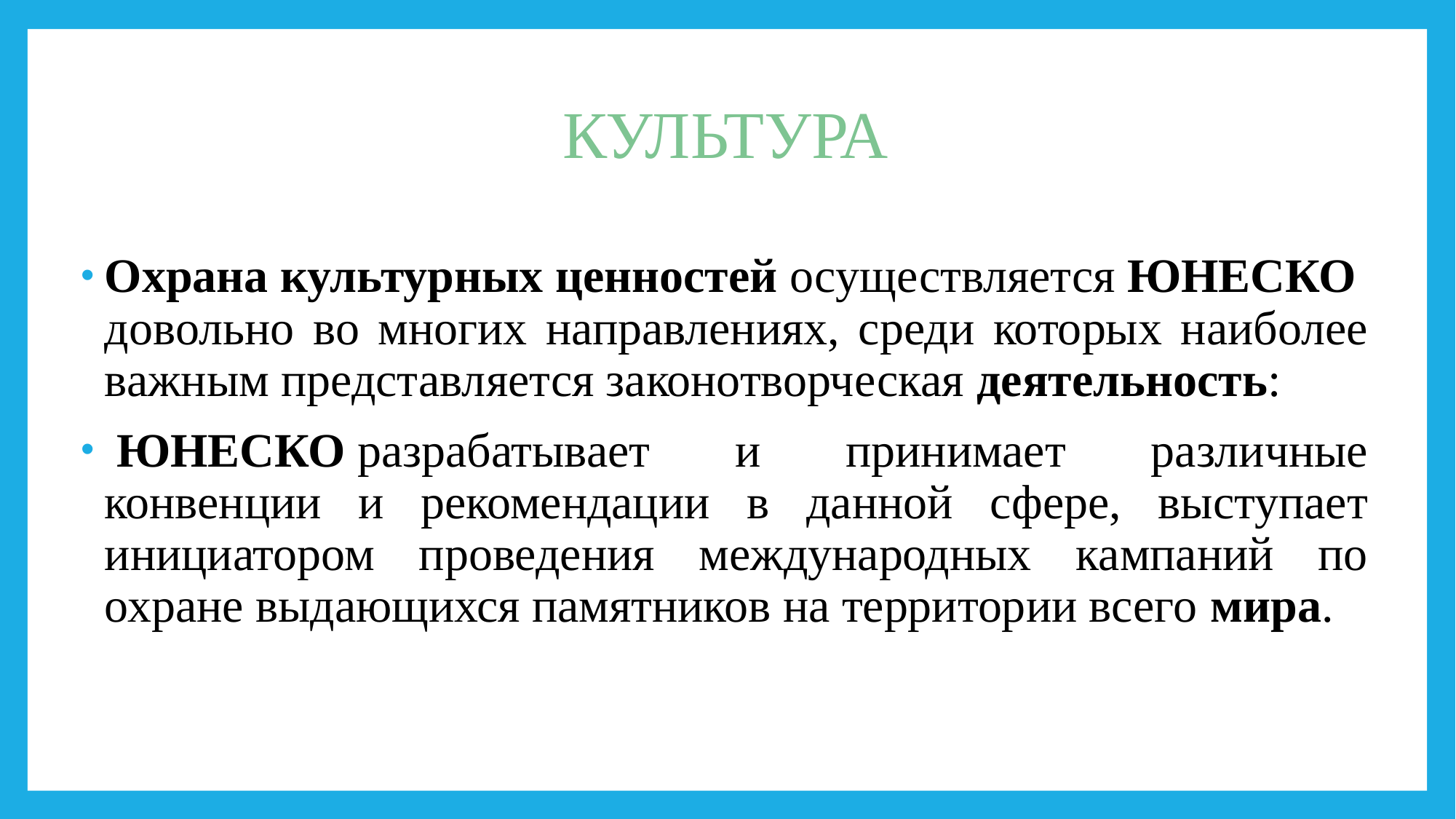

# КУЛЬТУРА
Охрана культурных ценностей осуществляется ЮНЕСКО довольно во многих направлениях, среди которых наиболее важным представляется законотворческая деятельность:
 ЮНЕСКО разрабатывает и принимает различные конвенции и рекомендации в данной сфере, выступает инициатором проведения международных кампаний по охране выдающихся памятников на территории всего мира.